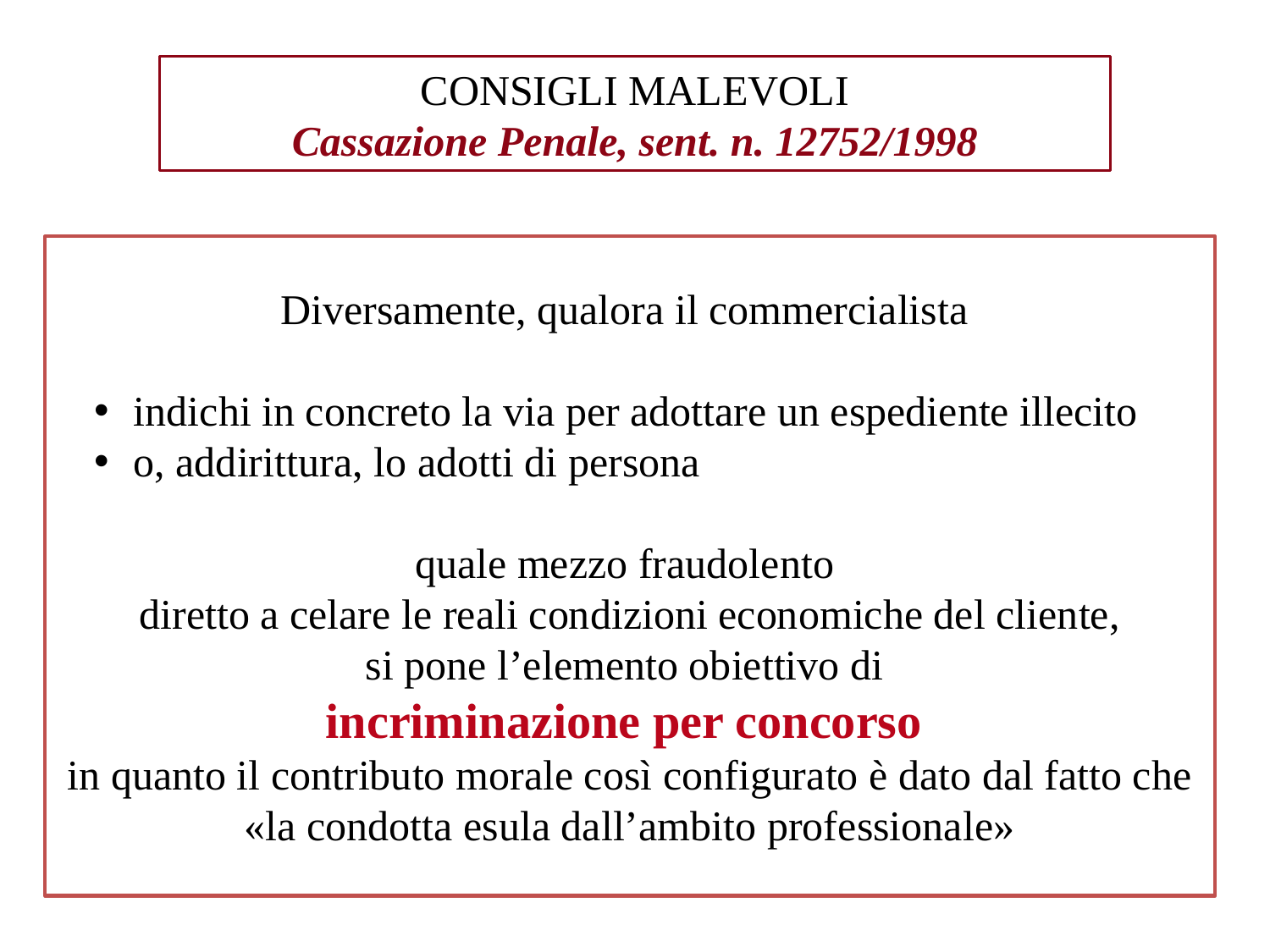

CONSIGLI MALEVOLI
Cassazione Penale, sent. n. 12752/1998
Diversamente, qualora il commercialista

indichi in concreto la via per adottare un espediente illecito
o, addirittura, lo adotti di persona

quale mezzo fraudolento
diretto a celare le reali condizioni economiche del cliente,
si pone l’elemento obiettivo di
incriminazione per concorso
in quanto il contributo morale così configurato è dato dal fatto che «la condotta esula dall’ambito professionale»